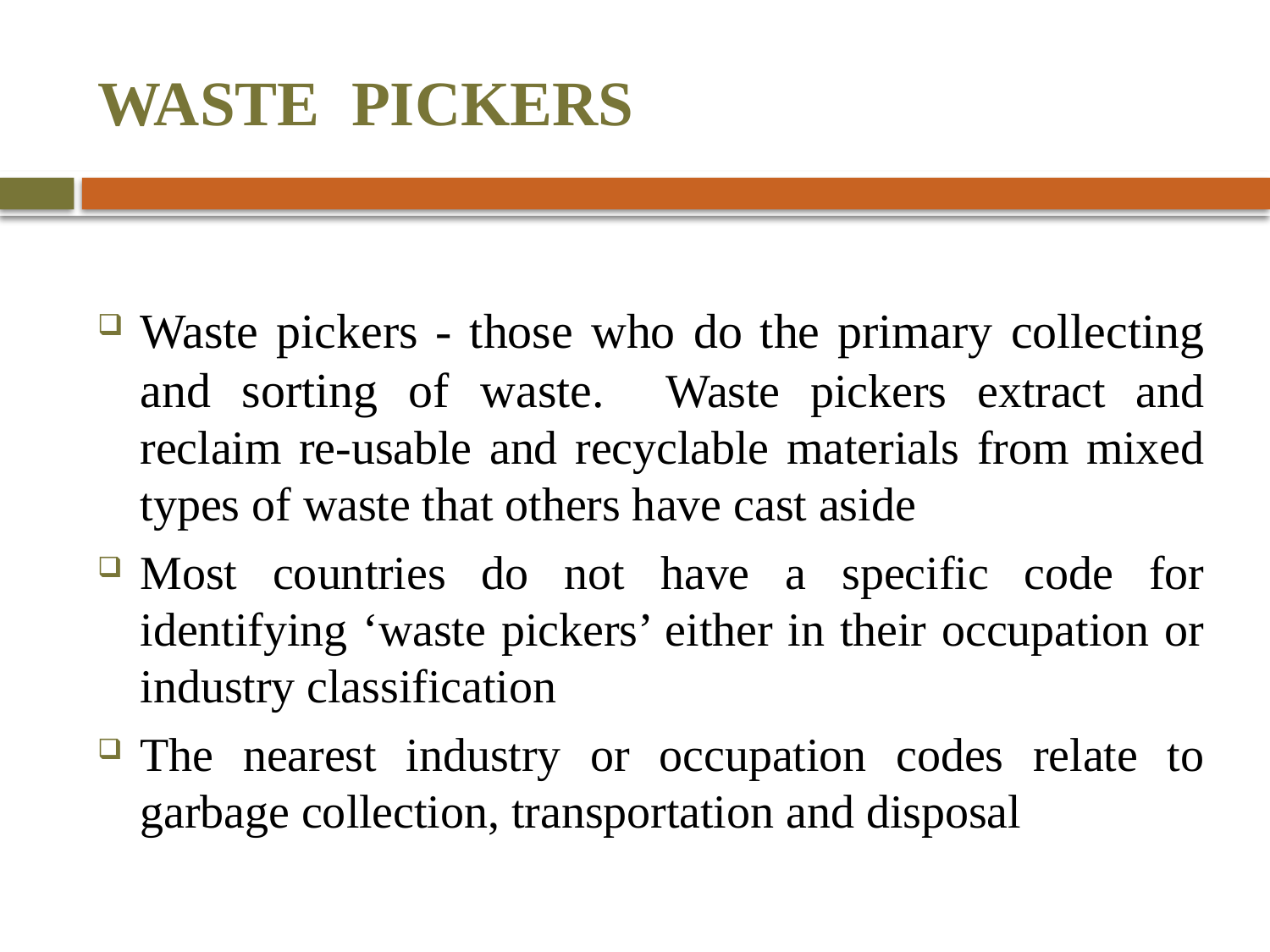

# WASTE  PICKERS

Waste pickers - those who do the primary collecting and sorting of waste.  Waste pickers extract and reclaim re-usable and recyclable materials from mixed types of waste that others have cast aside
Most countries do not have a specific code for identifying ‘waste pickers’ either in their occupation or industry classification
The nearest industry or occupation codes relate to garbage collection, transportation and disposal